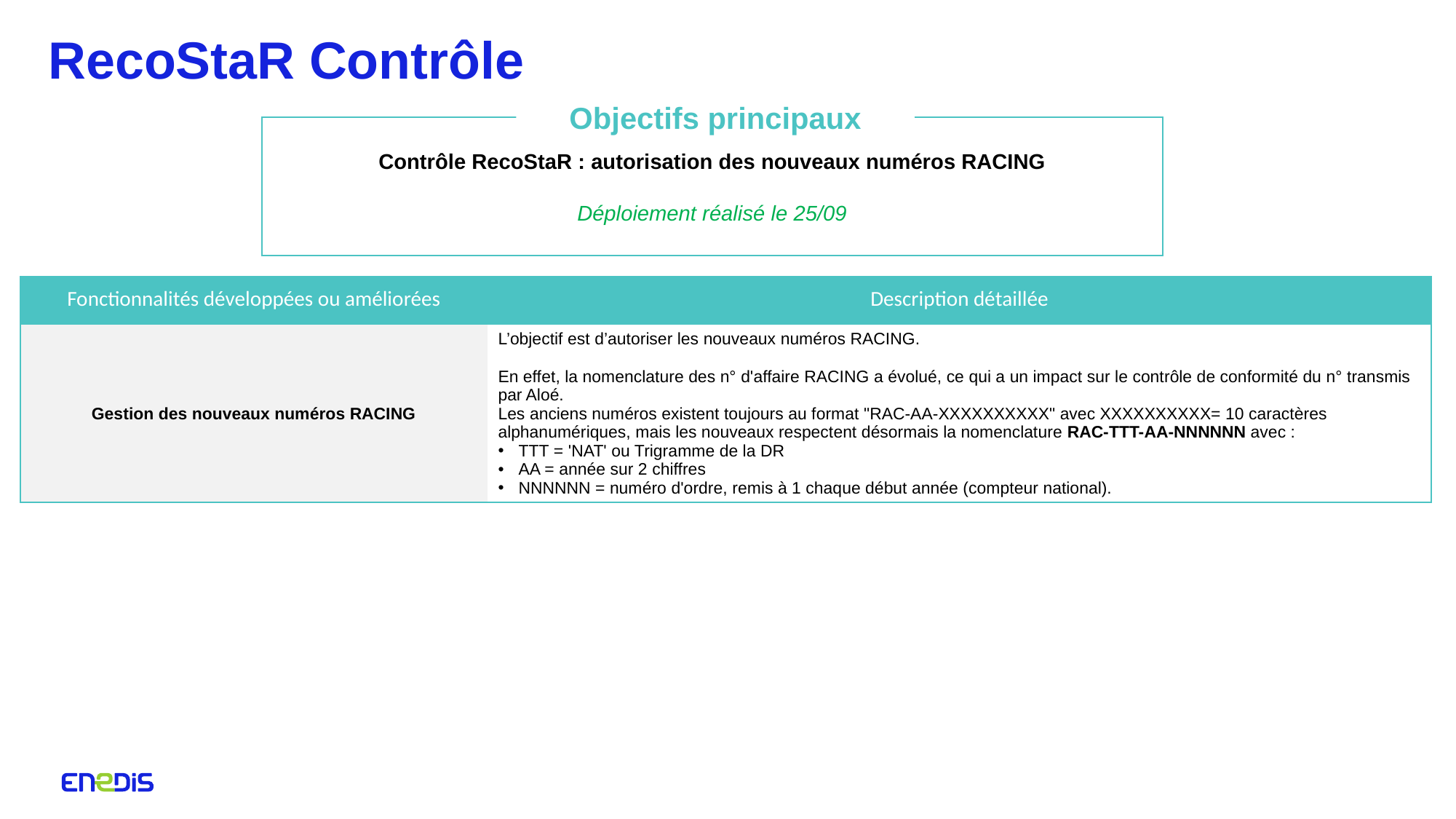

# RecoStaR Contrôle
Objectifs principaux
Contrôle RecoStaR : autorisation des nouveaux numéros RACING

Déploiement réalisé le 25/09
| Fonctionnalités développées ou améliorées | Description détaillée |
| --- | --- |
| Gestion des nouveaux numéros RACING | L’objectif est d’autoriser les nouveaux numéros RACING. En effet, la nomenclature des n° d'affaire RACING a évolué, ce qui a un impact sur le contrôle de conformité du n° transmis par Aloé. Les anciens numéros existent toujours au format "RAC-AA-XXXXXXXXXX" avec XXXXXXXXXX= 10 caractères alphanumériques, mais les nouveaux respectent désormais la nomenclature RAC-TTT-AA-NNNNNN avec : TTT = 'NAT' ou Trigramme de la DR AA = année sur 2 chiffres NNNNNN = numéro d'ordre, remis à 1 chaque début année (compteur national). |